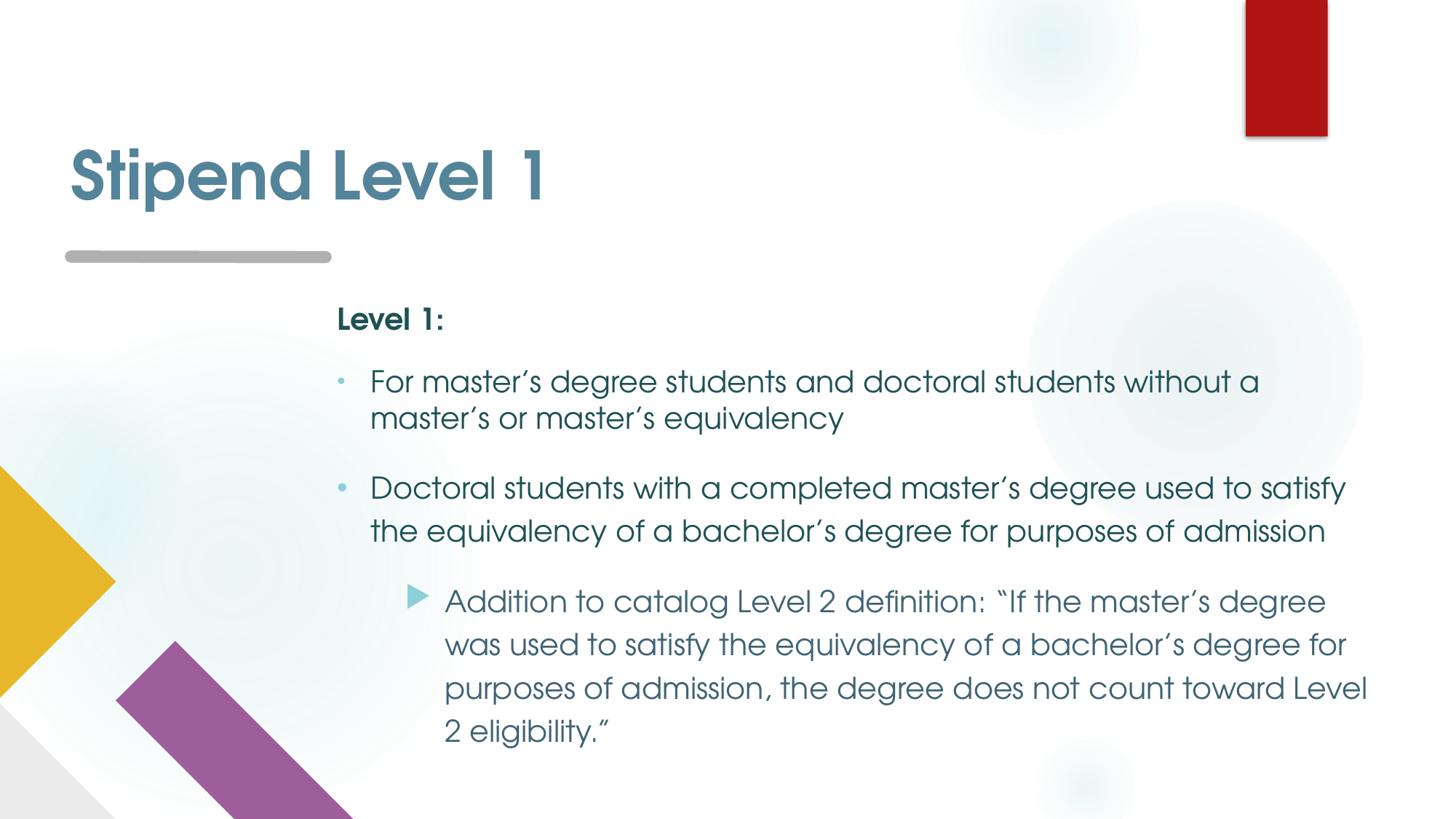

# Stipend Level 1
Level 1:
For master’s degree students and doctoral students without a master’s or master’s equivalency
Doctoral students with a completed master’s degree used to satisfy the equivalency of a bachelor’s degree for purposes of admission
Addition to catalog Level 2 definition: “If the master’s degree was used to satisfy the equivalency of a bachelor’s degree for purposes of admission, the degree does not count toward Level 2 eligibility.”